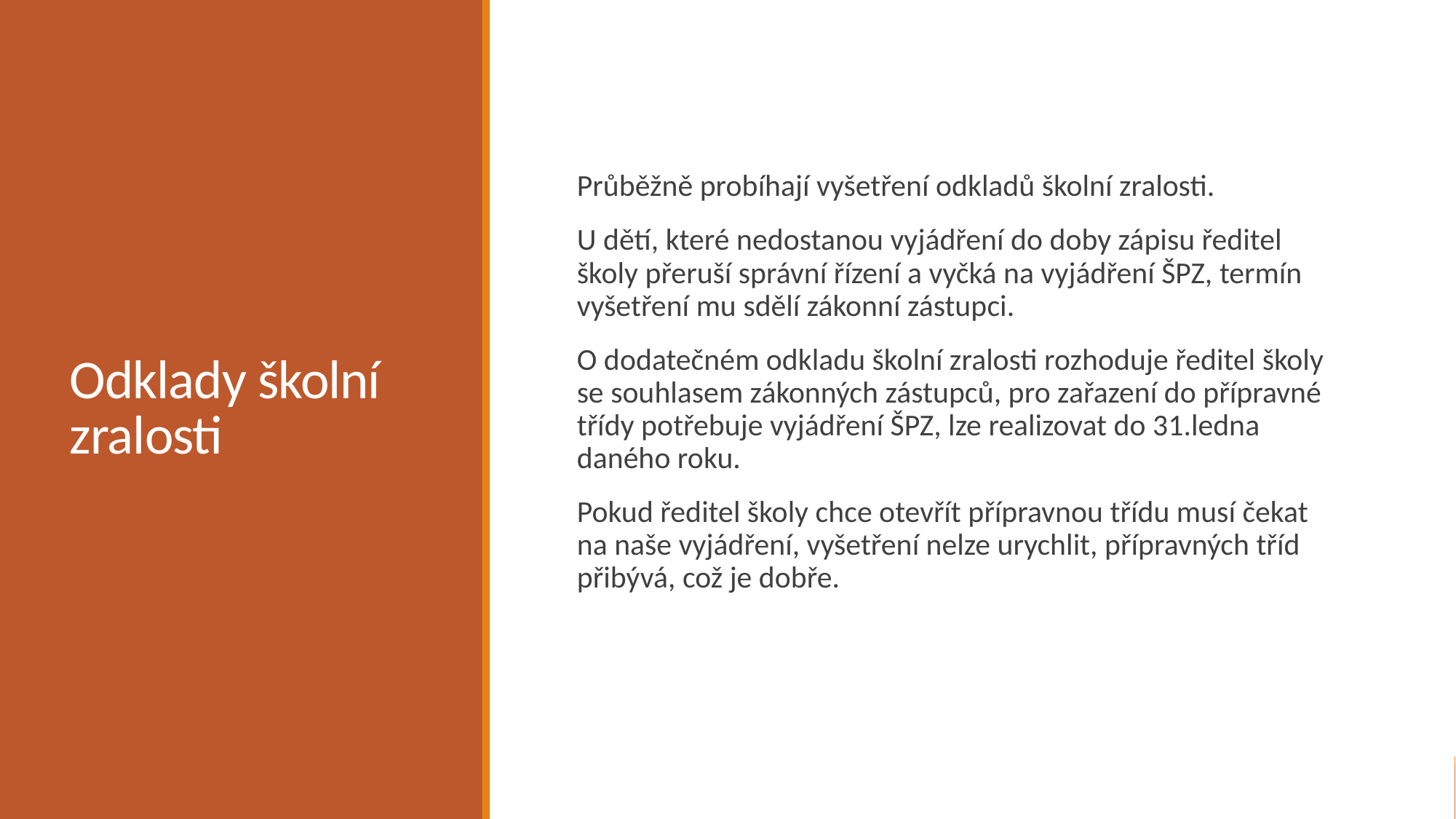

# Odklady školní zralosti
Průběžně probíhají vyšetření odkladů školní zralosti.
U dětí, které nedostanou vyjádření do doby zápisu ředitel školy přeruší správní řízení a vyčká na vyjádření ŠPZ, termín vyšetření mu sdělí zákonní zástupci.
O dodatečném odkladu školní zralosti rozhoduje ředitel školy se souhlasem zákonných zástupců, pro zařazení do přípravné třídy potřebuje vyjádření ŠPZ, lze realizovat do 31.ledna daného roku.
Pokud ředitel školy chce otevřít přípravnou třídu musí čekat na naše vyjádření, vyšetření nelze urychlit, přípravných tříd přibývá, což je dobře.